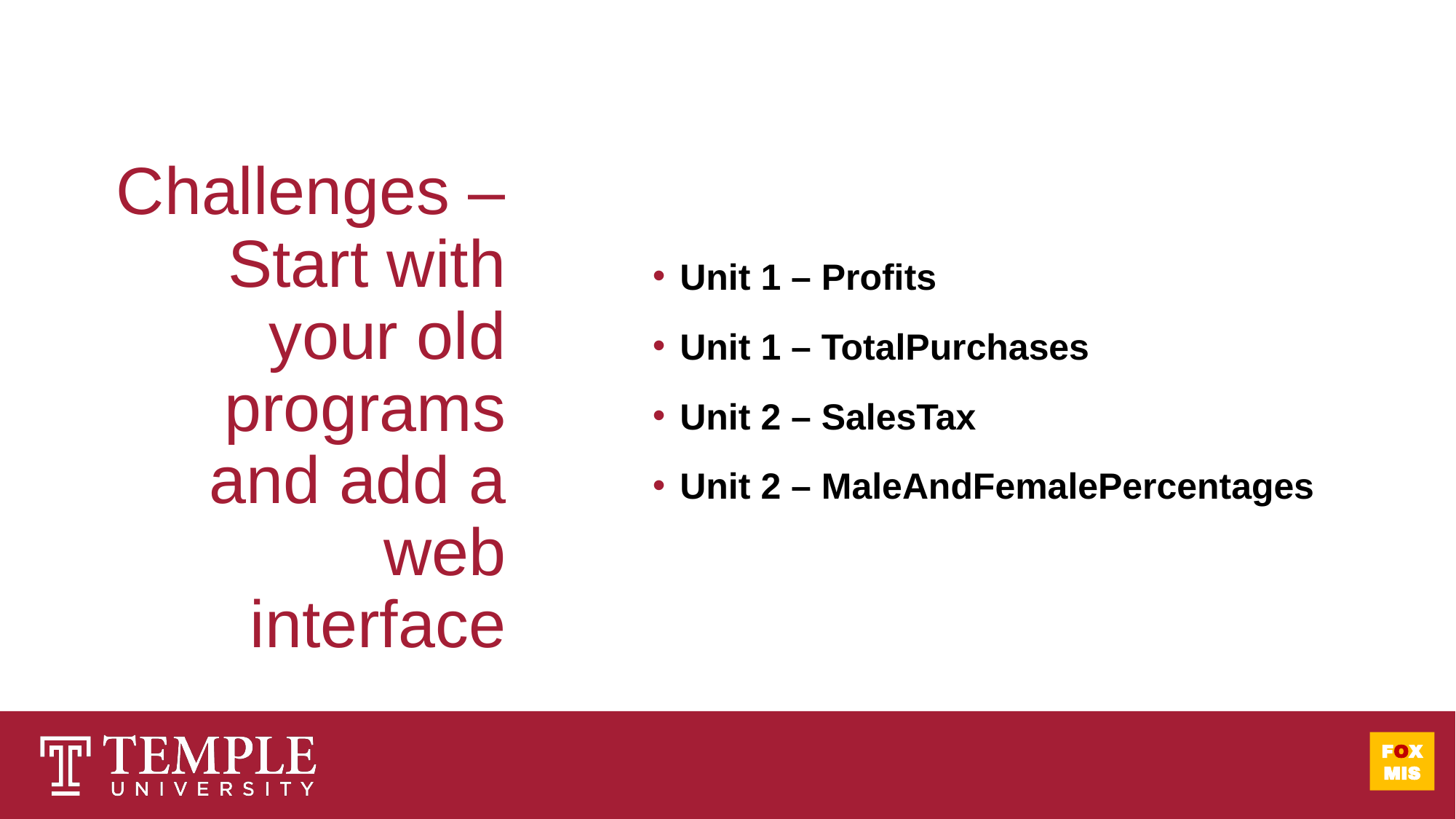

# Challenges – Start with your old programs and add a web interface
Unit 1 – Profits
Unit 1 – TotalPurchases
Unit 2 – SalesTax
Unit 2 – MaleAndFemalePercentages

FOX
MIS